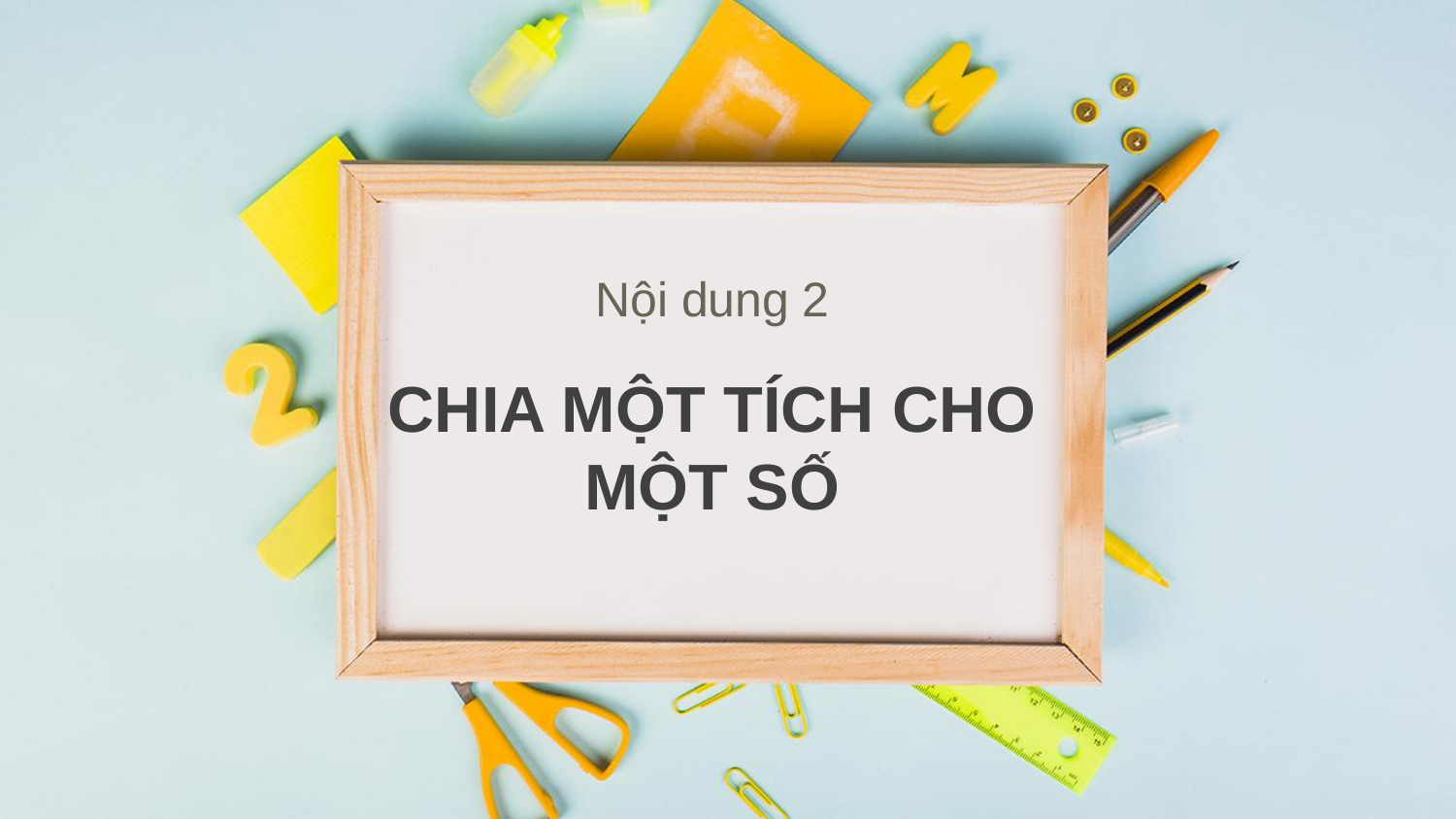

# Nội dung 2
CHIA MỘT TÍCH CHO MỘT SỐ